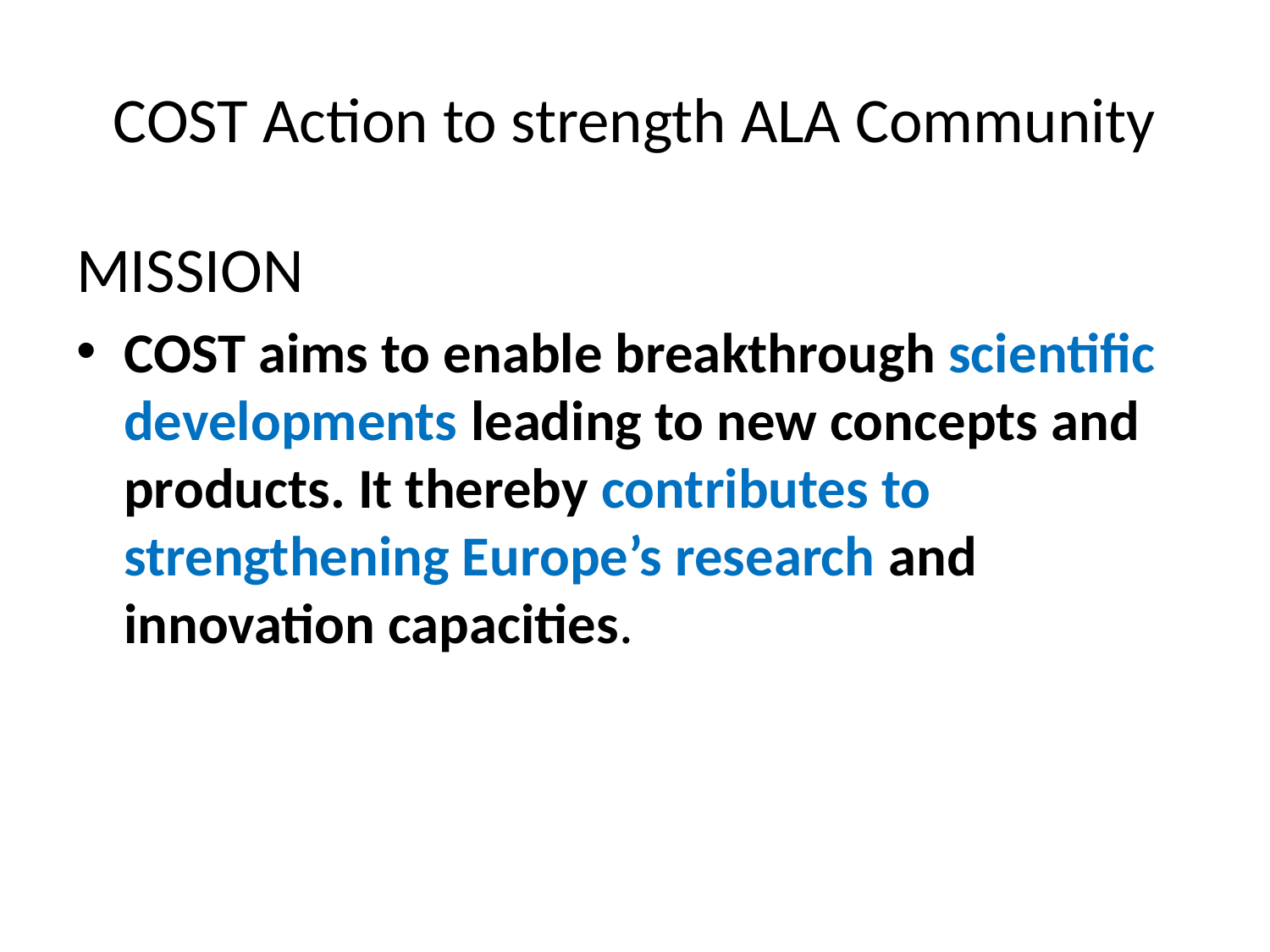

# COST Action to strength ALA Community
MISSION
COST aims to enable breakthrough scientific developments leading to new concepts and products. It thereby contributes to strengthening Europe’s research and innovation capacities.